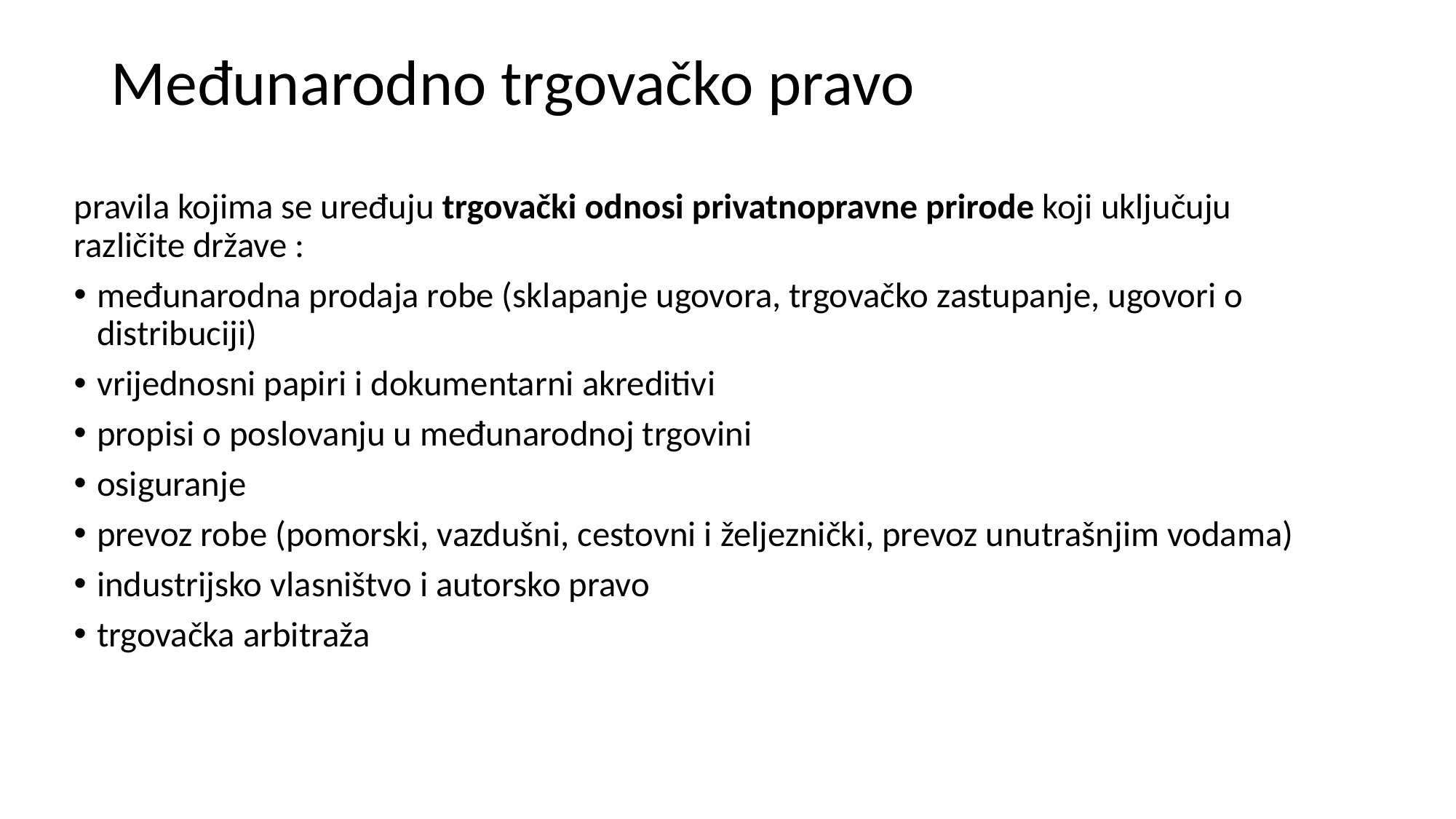

# Međunarodno trgovačko pravo
pravila kojima se uređuju trgovački odnosi privatnopravne prirode koji uključuju različite države :
međunarodna prodaja robe (sklapanje ugovora, trgovačko zastupanje, ugovori o distribuciji)
vrijednosni papiri i dokumentarni akreditivi
propisi o poslovanju u međunarodnoj trgovini
osiguranje
prevoz robe (pomorski, vazdušni, cestovni i željeznički, prevoz unutrašnjim vodama)
industrijsko vlasništvo i autorsko pravo
trgovačka arbitraža